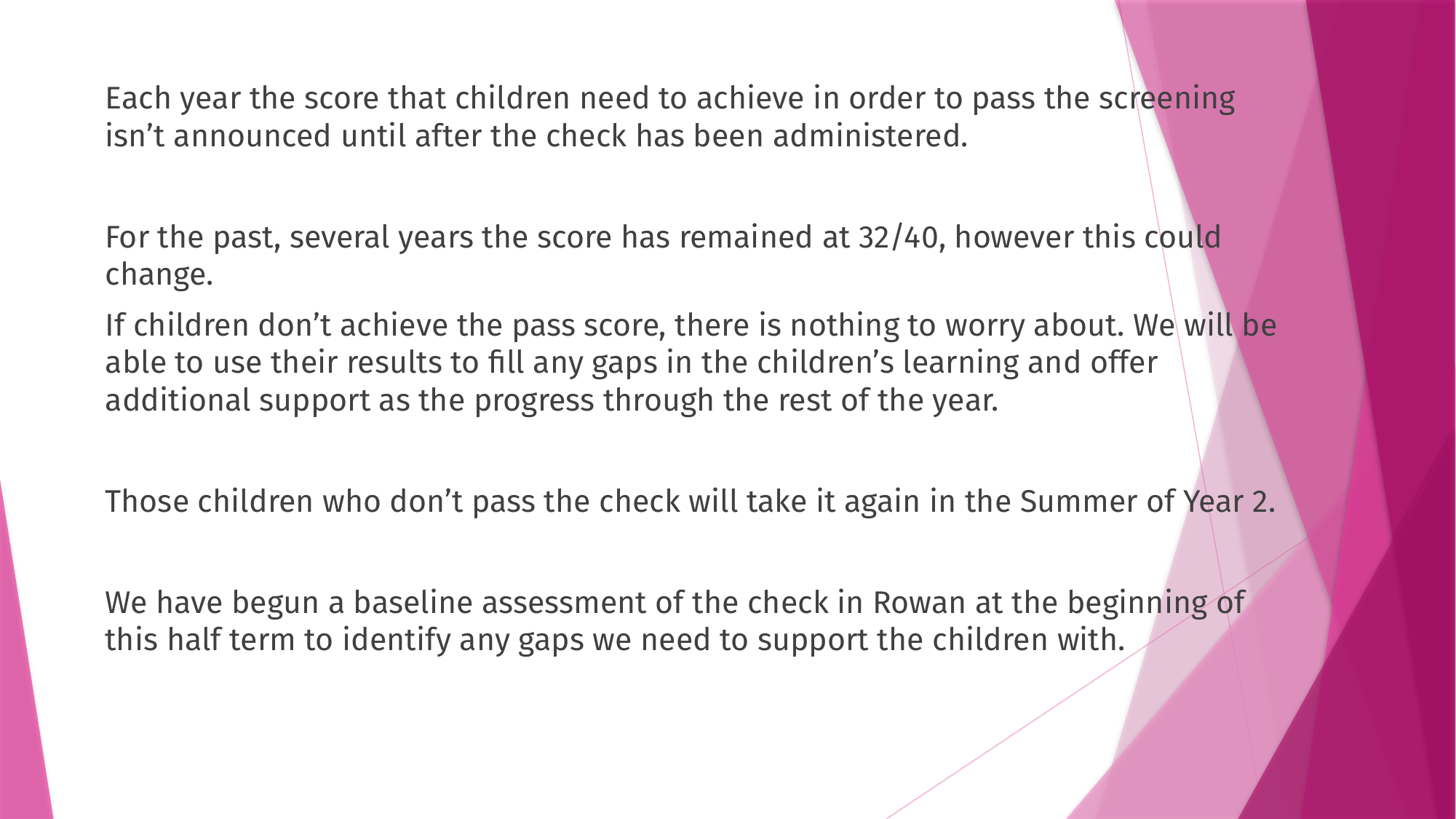

Each year the score that children need to achieve in order to pass the screening isn’t announced until after the check has been administered.

For the past, several years the score has remained at 32/40, however this could change.
If children don’t achieve the pass score, there is nothing to worry about. We will be able to use their results to fill any gaps in the children’s learning and offer additional support as the progress through the rest of the year.

Those children who don’t pass the check will take it again in the Summer of Year 2.

We have begun a baseline assessment of the check in Rowan at the beginning of this half term to identify any gaps we need to support the children with.